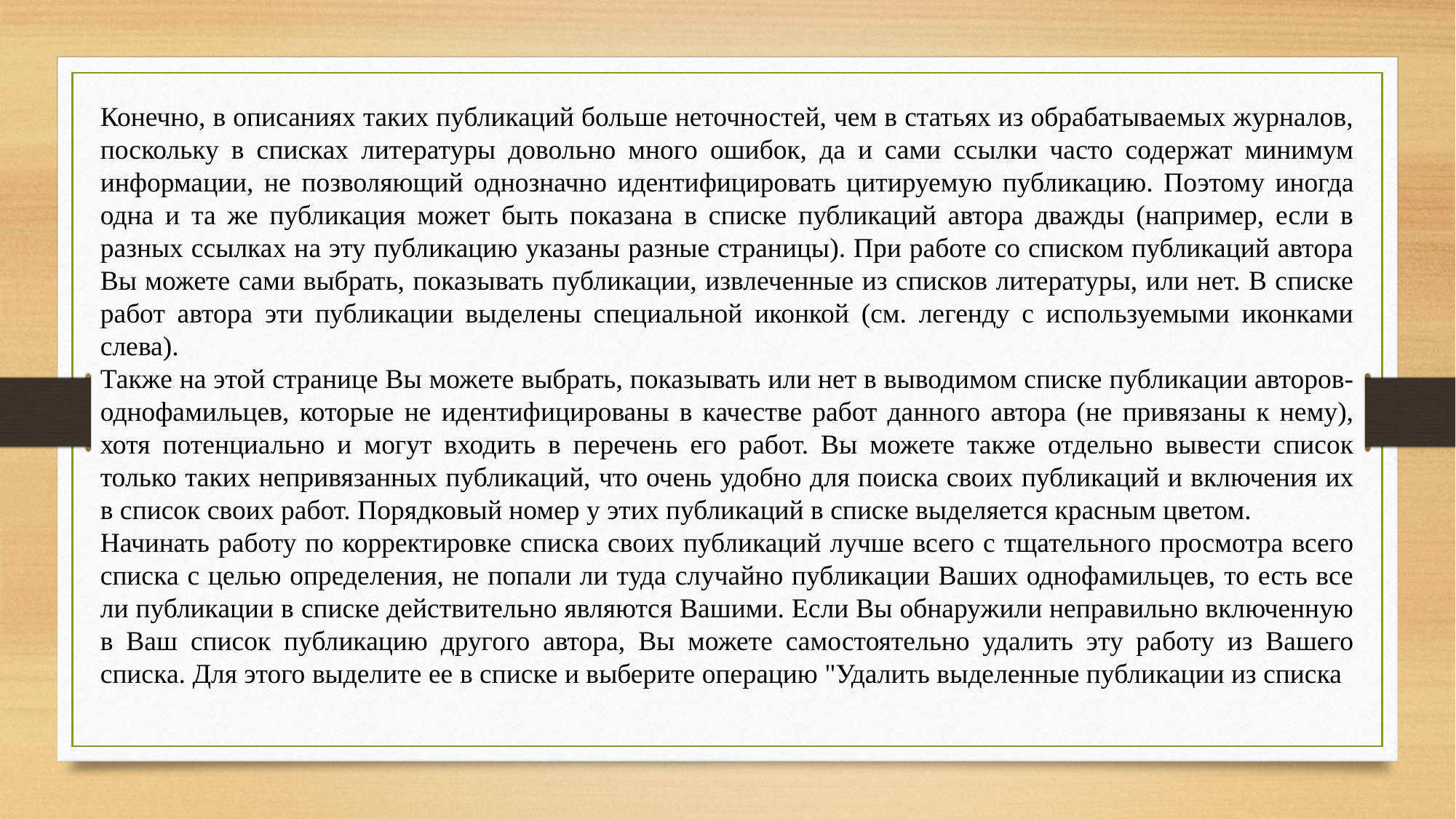

Конечно, в описаниях таких публикаций больше неточностей, чем в статьях из обрабатываемых журналов, поскольку в списках литературы довольно много ошибок, да и сами ссылки часто содержат минимум информации, не позволяющий однозначно идентифицировать цитируемую публикацию. Поэтому иногда одна и та же публикация может быть показана в списке публикаций автора дважды (например, если в разных ссылках на эту публикацию указаны разные страницы). При работе со списком публикаций автора Вы можете сами выбрать, показывать публикации, извлеченные из списков литературы, или нет. В списке работ автора эти публикации выделены специальной иконкой (см. легенду с используемыми иконками слева).
Также на этой странице Вы можете выбрать, показывать или нет в выводимом списке публикации авторов-однофамильцев, которые не идентифицированы в качестве работ данного автора (не привязаны к нему), хотя потенциально и могут входить в перечень его работ. Вы можете также отдельно вывести список только таких непривязанных публикаций, что очень удобно для поиска своих публикаций и включения их в список своих работ. Порядковый номер у этих публикаций в списке выделяется красным цветом.
Начинать работу по корректировке списка своих публикаций лучше всего с тщательного просмотра всего списка с целью определения, не попали ли туда случайно публикации Ваших однофамильцев, то есть все ли публикации в списке действительно являются Вашими. Если Вы обнаружили неправильно включенную в Ваш список публикацию другого автора, Вы можете самостоятельно удалить эту работу из Вашего списка. Для этого выделите ее в списке и выберите операцию "Удалить выделенные публикации из списка